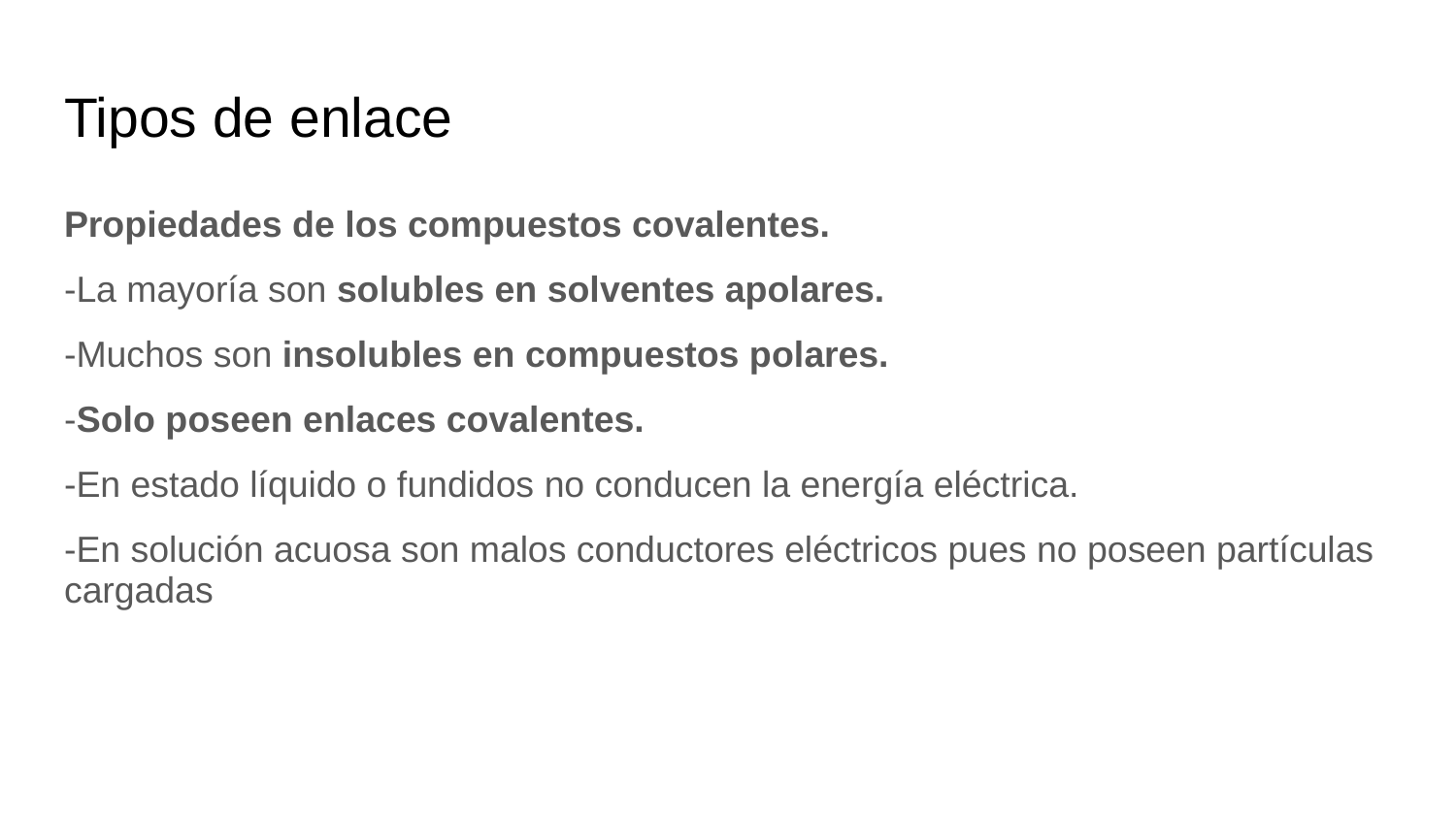

# Tipos de enlace
Propiedades de los compuestos covalentes.
-La mayoría son solubles en solventes apolares.
-Muchos son insolubles en compuestos polares.
-Solo poseen enlaces covalentes.
-En estado líquido o fundidos no conducen la energía eléctrica.
-En solución acuosa son malos conductores eléctricos pues no poseen partículas cargadas